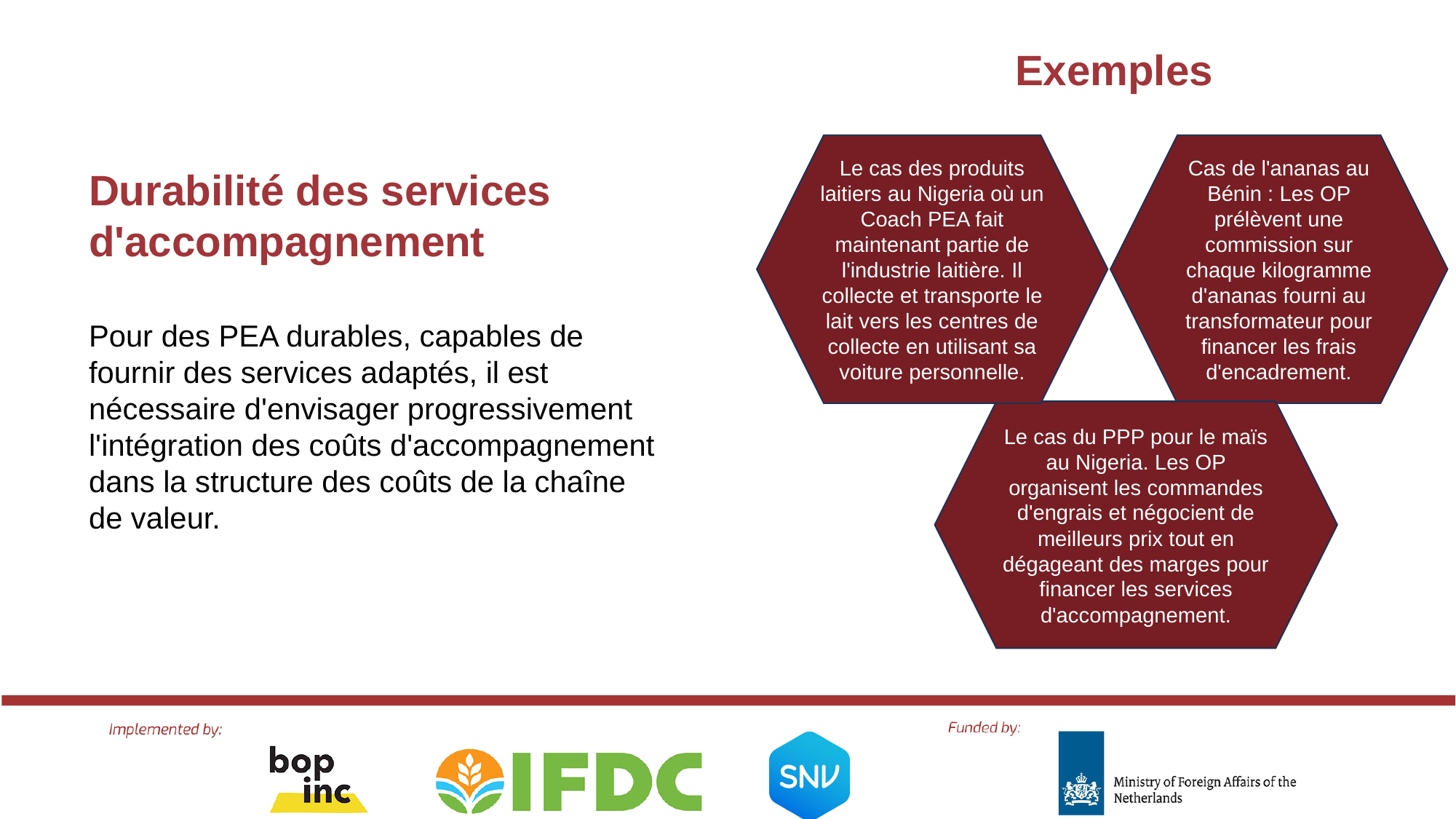

Exemples
Le cas des produits laitiers au Nigeria où un Coach PEA fait maintenant partie de l'industrie laitière. Il collecte et transporte le lait vers les centres de collecte en utilisant sa voiture personnelle.
Cas de l'ananas au Bénin : Les OP prélèvent une commission sur chaque kilogramme d'ananas fourni au transformateur pour financer les frais d'encadrement.
Durabilité des services d'accompagnement

Pour des PEA durables, capables de fournir des services adaptés, il est nécessaire d'envisager progressivement l'intégration des coûts d'accompagnement dans la structure des coûts de la chaîne de valeur.
Le cas du PPP pour le maïs au Nigeria. Les OP organisent les commandes d'engrais et négocient de meilleurs prix tout en dégageant des marges pour financer les services d'accompagnement.